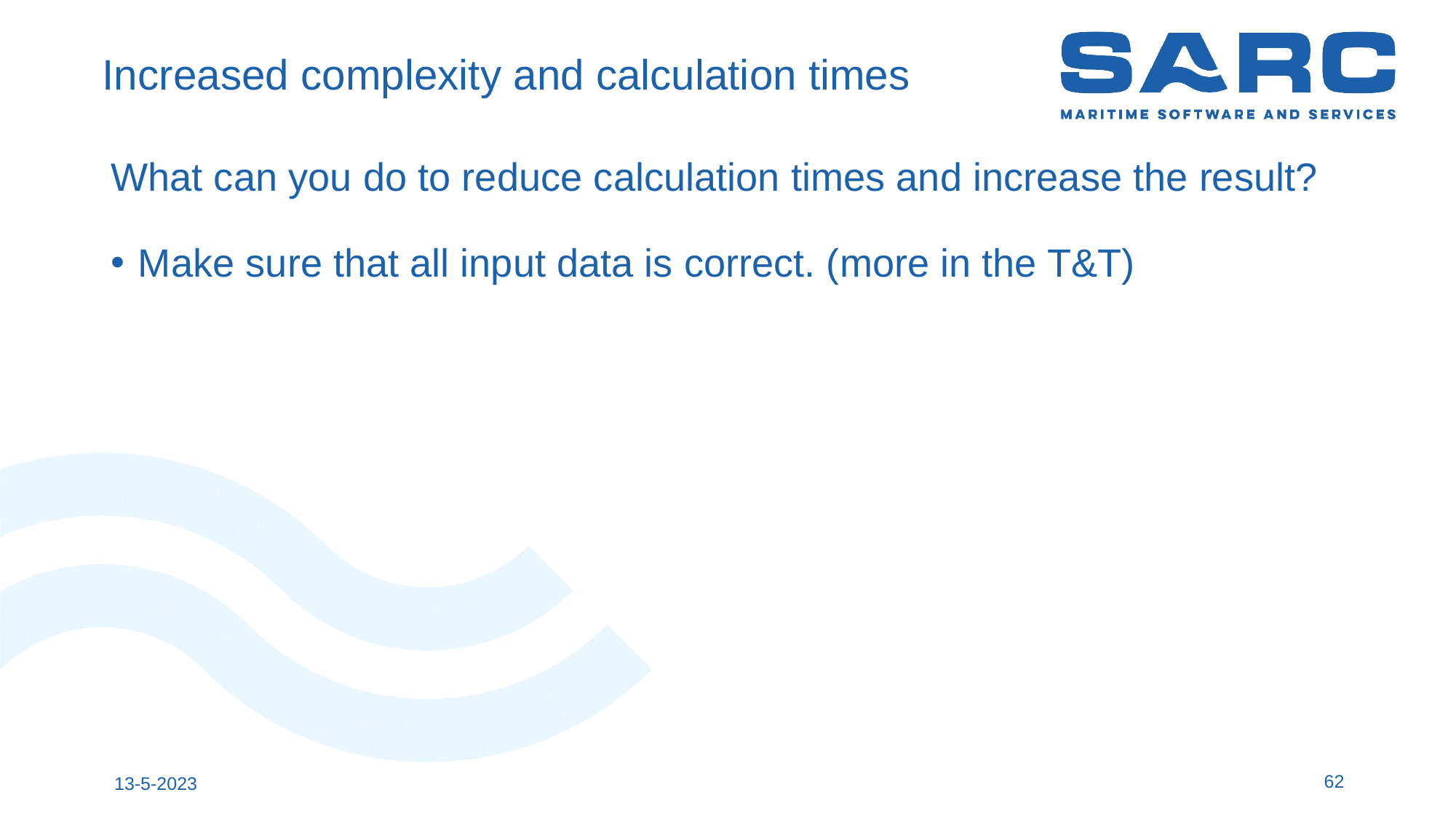

# Increased complexity and calculation times
What can you do to reduce calculation times and increase the result?

Make sure that all input data is correct. (more in the T&T)

62
13-5-2023